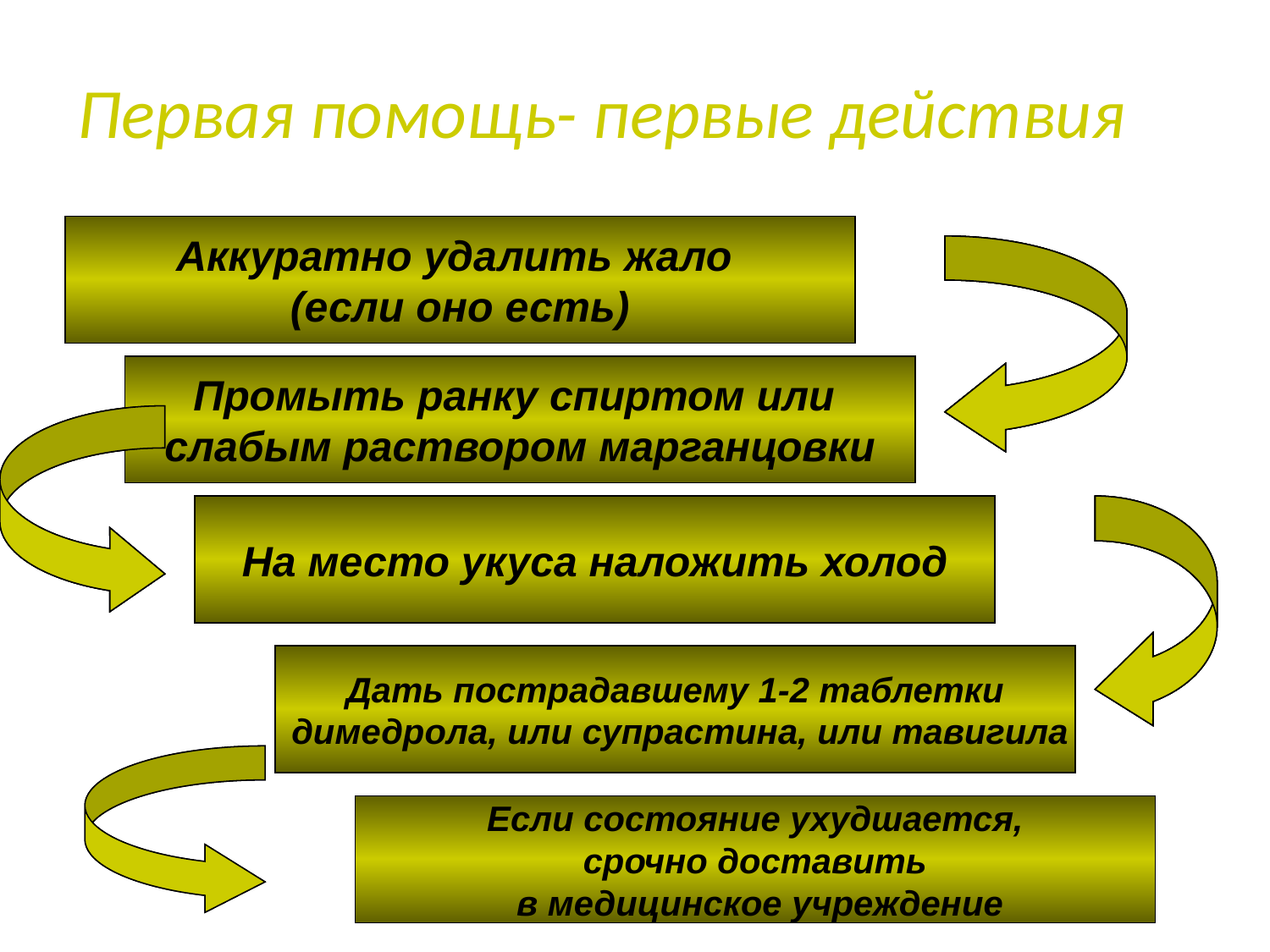

# Первая помощь- первые действия
Аккуратно удалить жало
(если оно есть)
Аккуратно удалить жало
(если оно есть)
Аккуратно удалить жало
(если оно есть)
Аккуратно удалить жало
(если оно есть)
Аккуратно удалить жало
(если оно есть)

Промыть ранку спиртом или
слабым раствором марганцовки
Промыть ранку спиртом или
слабым раствором марганцовки
Промыть ранку спиртом или
слабым раствором марганцовки
Промыть ранку спиртом или
слабым раствором марганцовки
Промыть ранку спиртом или
слабым раствором марганцовки

На место укуса наложить холод
На место укуса наложить холод
На место укуса наложить холод
На место укуса наложить холод

Дать пострадавшему 1-2 таблетки
 димедрола,или супрастина, или тавигила
Дать пострадавшему 1-2 таблетки
 димедрола,или супрастина, или тавигила
Дать пострадавшему 1-2 таблетки
 димедрола, или супрастина, или тавигила

Если состояние ухудшается,
срочно доставить
 в медицинское учреждение
Если состояние ухудшается,
срочно доставить
 в медицинское учреждение